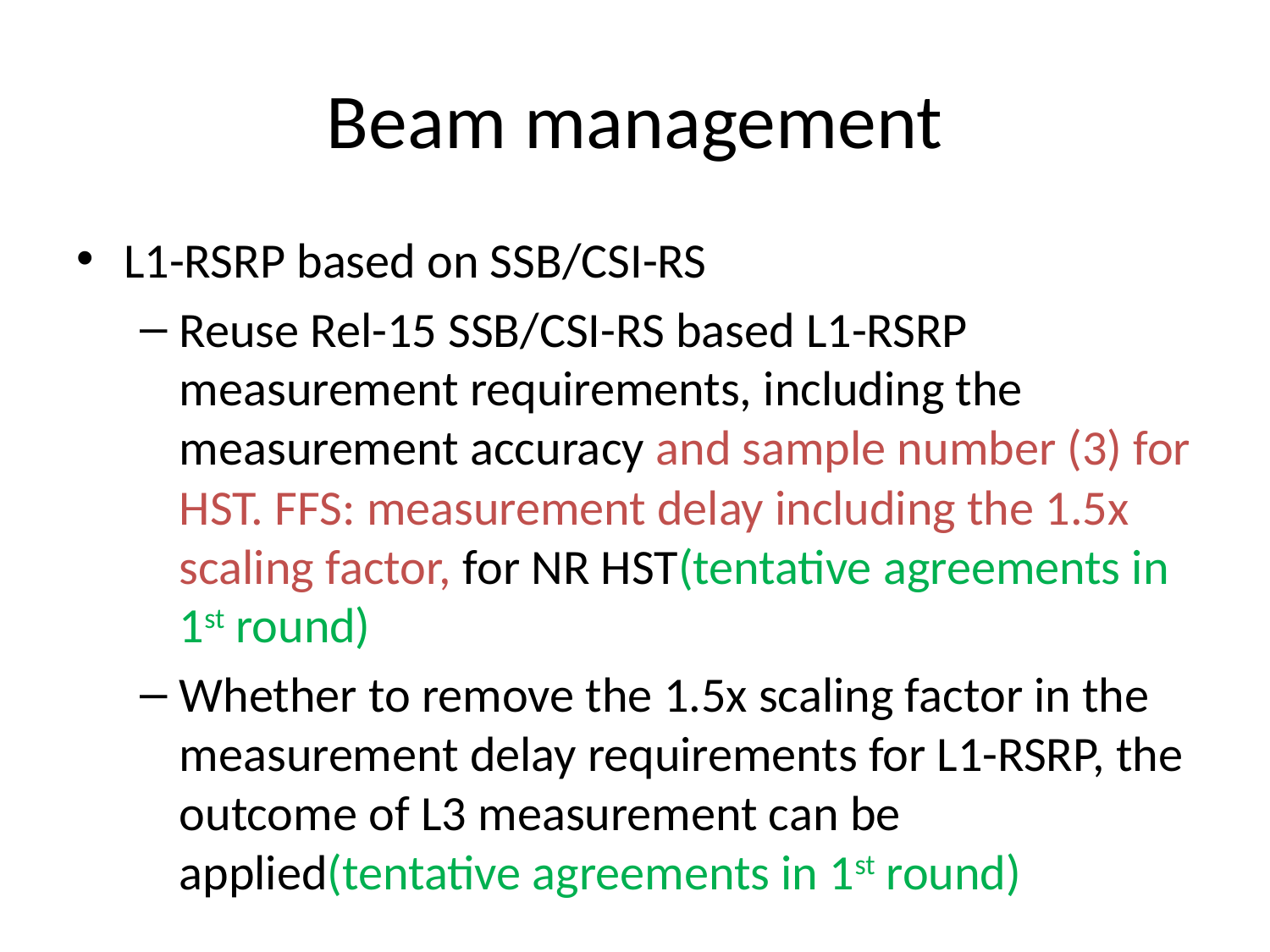

# Beam management
L1-RSRP based on SSB/CSI-RS
Reuse Rel-15 SSB/CSI-RS based L1-RSRP measurement requirements, including the measurement accuracy and sample number (3) for HST. FFS: measurement delay including the 1.5x scaling factor, for NR HST(tentative agreements in 1st round)
Whether to remove the 1.5x scaling factor in the measurement delay requirements for L1-RSRP, the outcome of L3 measurement can be applied(tentative agreements in 1st round)